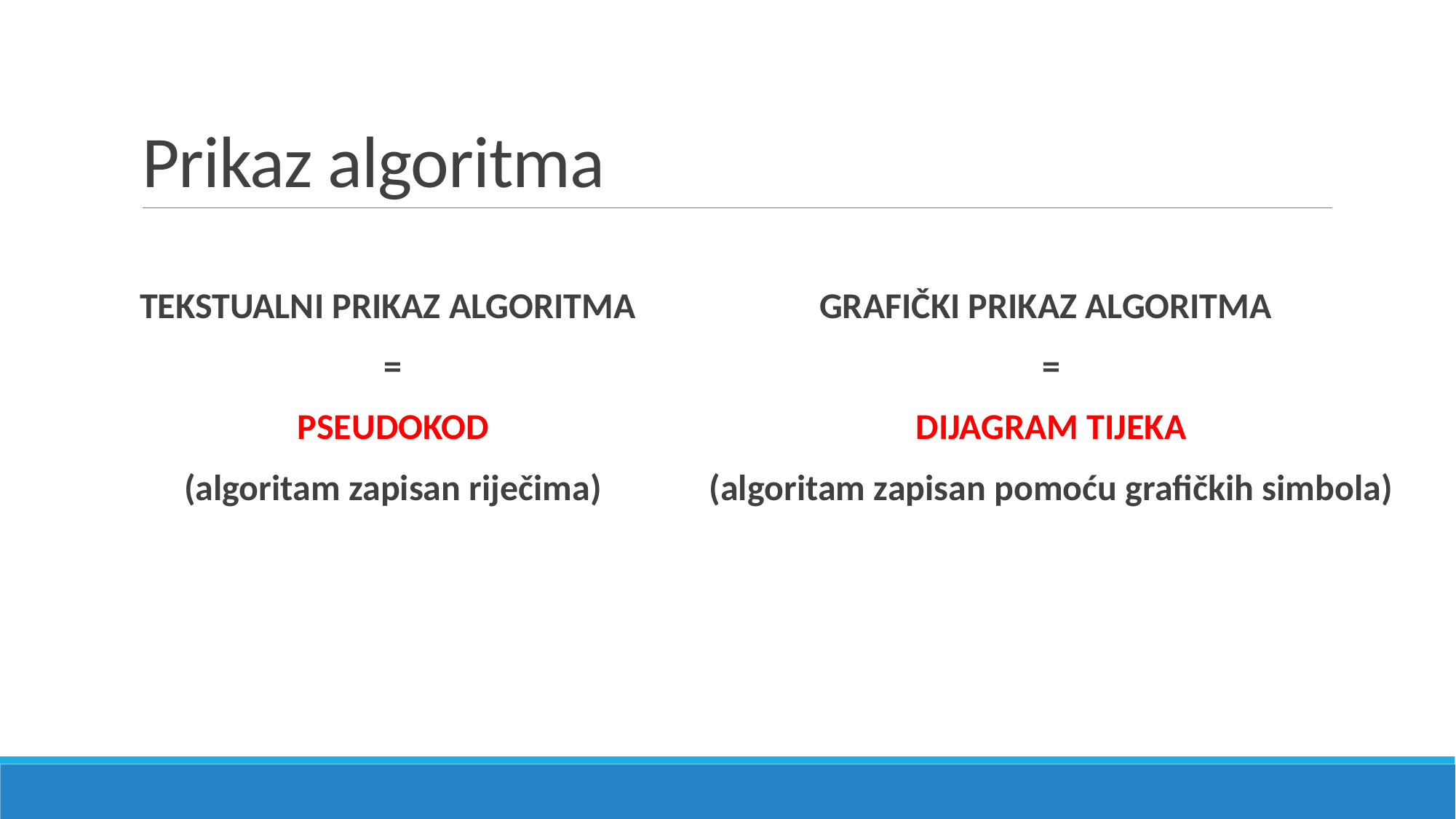

# Prikaz algoritma

TEKSTUALNI PRIKAZ ALGORITMA
=
PSEUDOKOD
(algoritam zapisan riječima)

GRAFIČKI PRIKAZ ALGORITMA
=
DIJAGRAM TIJEKA
(algoritam zapisan pomoću grafičkih simbola)